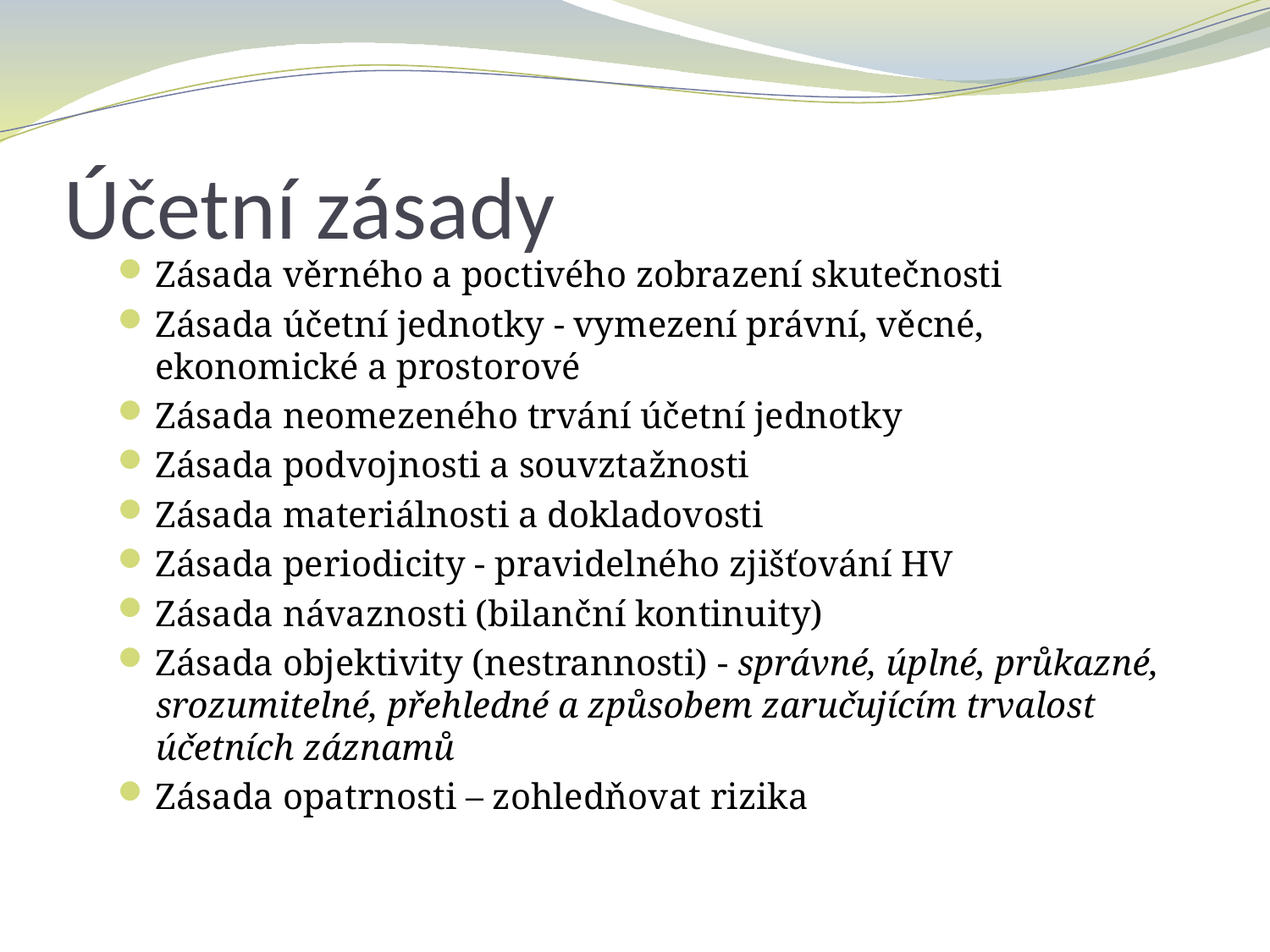

# Účetní zásady
Zásada věrného a poctivého zobrazení skutečnosti
Zásada účetní jednotky - vymezení právní, věcné, ekonomické a prostorové
Zásada neomezeného trvání účetní jednotky
Zásada podvojnosti a souvztažnosti
Zásada materiálnosti a dokladovosti
Zásada periodicity - pravidelného zjišťování HV
Zásada návaznosti (bilanční kontinuity)
Zásada objektivity (nestrannosti) - správné, úplné, průkazné, srozumitelné, přehledné a způsobem zaručujícím trvalost účetních záznamů
Zásada opatrnosti – zohledňovat rizika